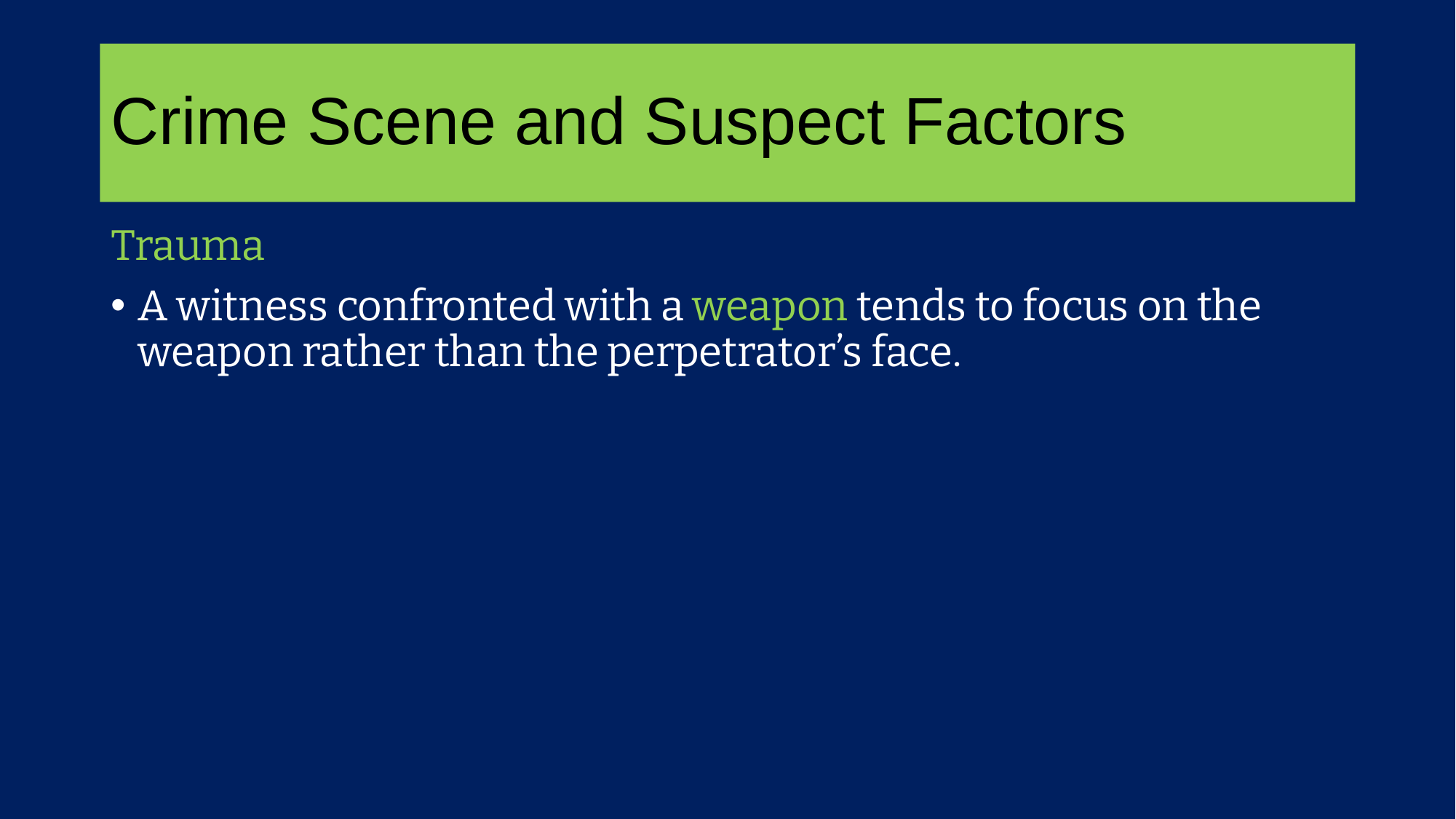

# Crime Scene and Suspect Factors
Trauma
A witness confronted with a weapon tends to focus on the weapon rather than the perpetrator’s face.